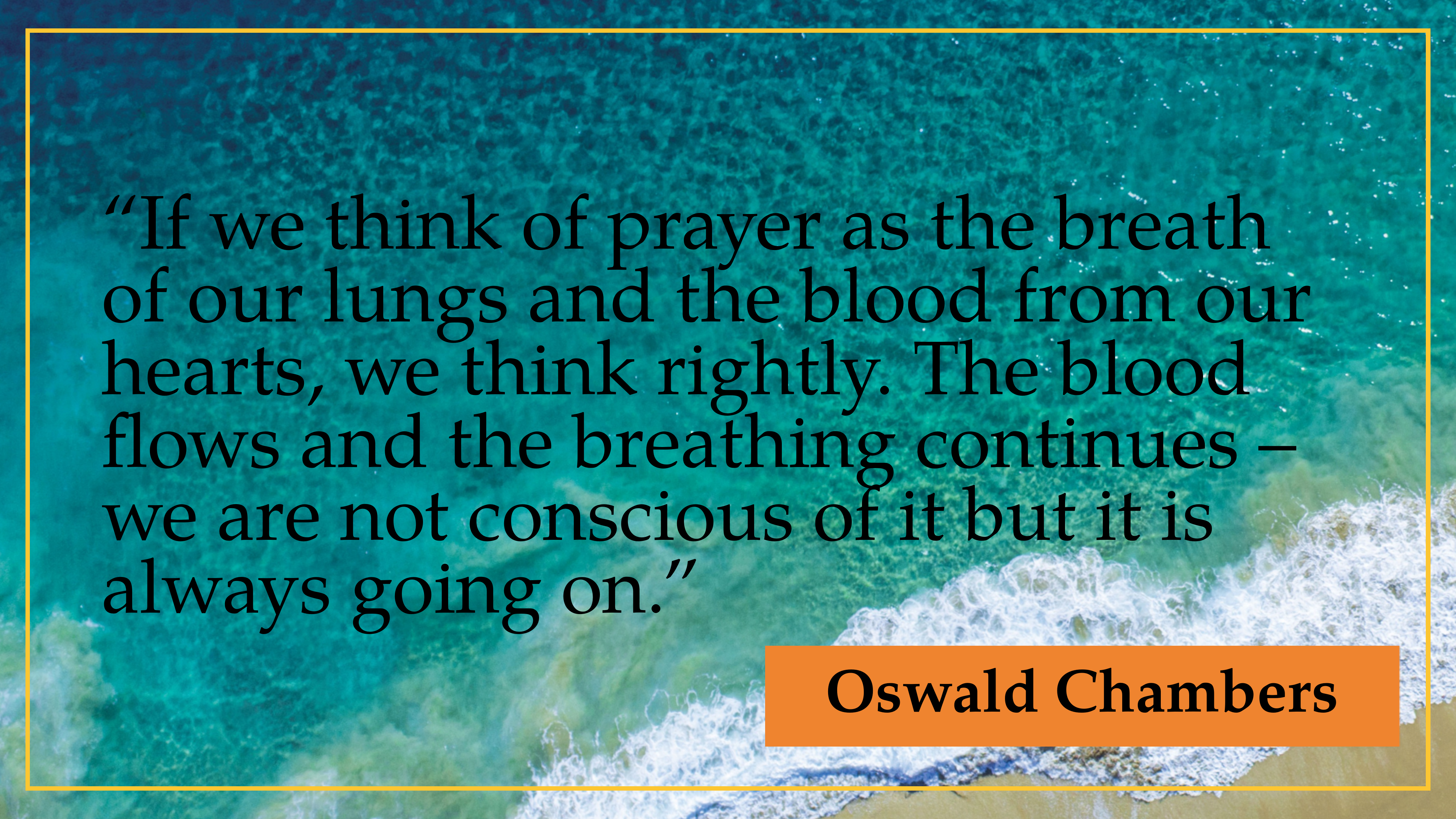

“If we think of prayer as the breath of our lungs and the blood from our hearts, we think rightly. The blood flows and the breathing continues – we are not conscious of it but it is always going on.”
Oswald Chambers